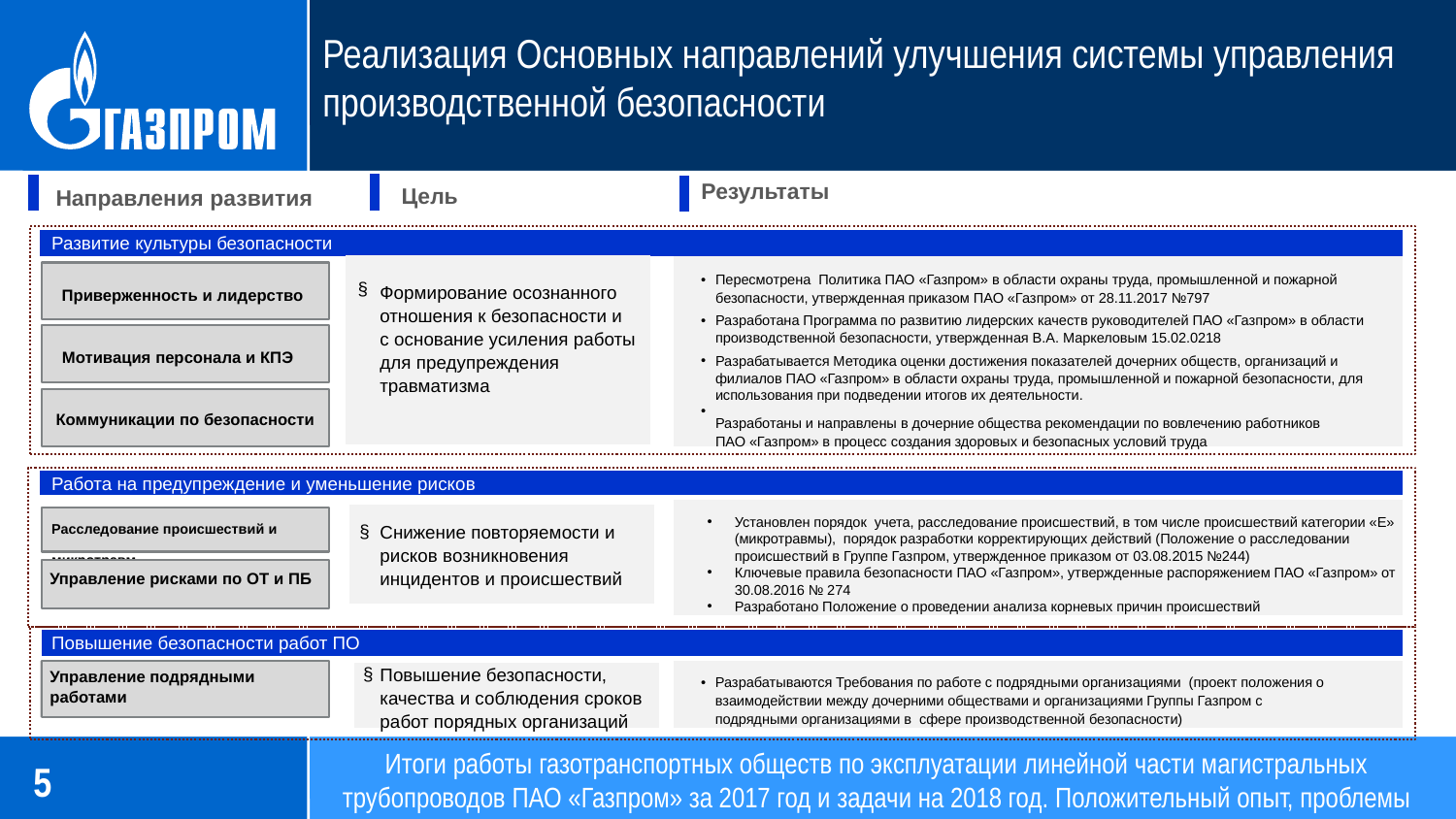

Реализация Основных направлений улучшения системы управления производственной безопасности

Результаты

Цель
Направления развития

Развитие культуры безопасности

•
Пересмотрена  Политика ПАО «Газпром» в области охраны труда, промышленной и пожарной безопасности, утвержденная приказом ПАО «Газпром» от 28.11.2017 №797
§
Формирование осознанного отношения к безопасности и с основание усиления работы для предупреждения травматизма
Приверженность и лидерство

•
Разработана Программа по развитию лидерских качеств руководителей ПАО «Газпром» в области производственной безопасности, утвержденная В.А. Маркеловым 15.02.0218

Мотивация персонала и КПЭ

•
Разрабатывается Методика оценки достижения показателей дочерних обществ, организаций и филиалов ПАО «Газпром» в области охраны труда, промышленной и пожарной безопасности, для использования при подведении итогов их деятельности.

•
Коммуникации по безопасности
Разработаны и направлены в дочерние общества рекомендации по вовлечению работников                    ПАО «Газпром» в процесс создания здоровых и безопасных условий труда

Работа на предупреждение и уменьшение рисков

Установлен порядок  учета, расследование происшествий, в том числе происшествий категории «Е» (микротравмы),  порядок разработки корректирующих действий (Положение о расследовании происшествий в Группе Газпром, утвержденное приказом от 03.08.2015 №244)
Ключевые правила безопасности ПАО «Газпром», утвержденные распоряжением ПАО «Газпром» от 30.08.2016 № 274
Разработано Положение о проведении анализа корневых причин происшествий

Расследование происшествий и микротравм

§
Снижение повторяемости и рисков возникновения инцидентов и происшествий

Управление рисками по ОТ и ПБ

Повышение безопасности работ ПО

§

Повышение безопасности, качества и соблюдения сроков работ порядных организаций

Разрабатываются Требования по работе с подрядными организациями  (проект положения о  взаимодействии между дочерними обществами и организациями Группы Газпром с  подрядными организациями в  сфере производственной безопасности)
•

Управление подрядными работами
Итоги работы газотранспортных обществ по эксплуатации линейной части магистральных трубопроводов ПАО «Газпром» за 2017 год и задачи на 2018 год. Положительный опыт, проблемы